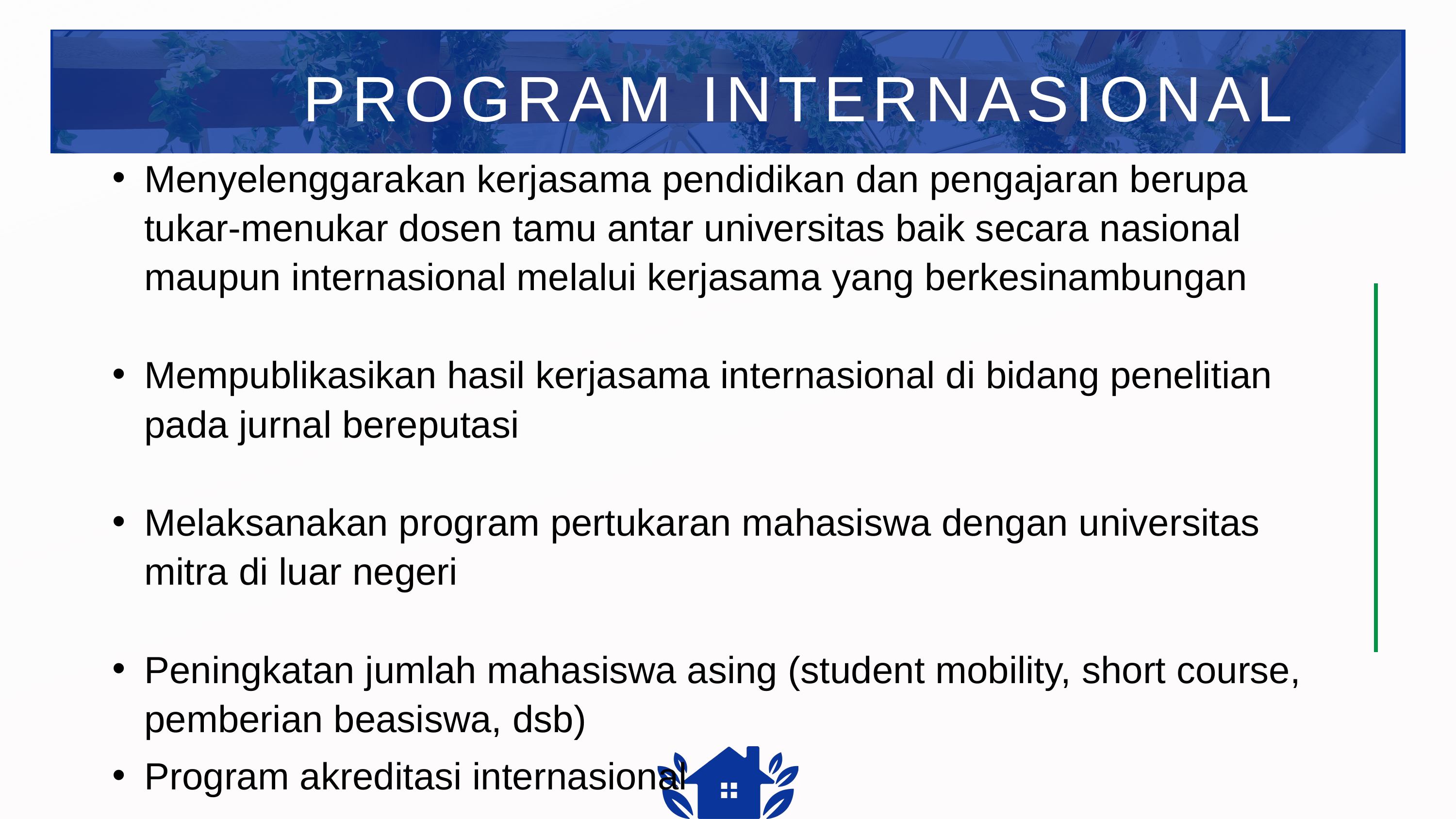

PROGRAM INTERNASIONAL
Menyelenggarakan kerjasama pendidikan dan pengajaran berupa tukar-menukar dosen tamu antar universitas baik secara nasional maupun internasional melalui kerjasama yang berkesinambungan

Mempublikasikan hasil kerjasama internasional di bidang penelitian pada jurnal bereputasi

Melaksanakan program pertukaran mahasiswa dengan universitas mitra di luar negeri

Peningkatan jumlah mahasiswa asing (student mobility, short course, pemberian beasiswa, dsb)

Program akreditasi internasional